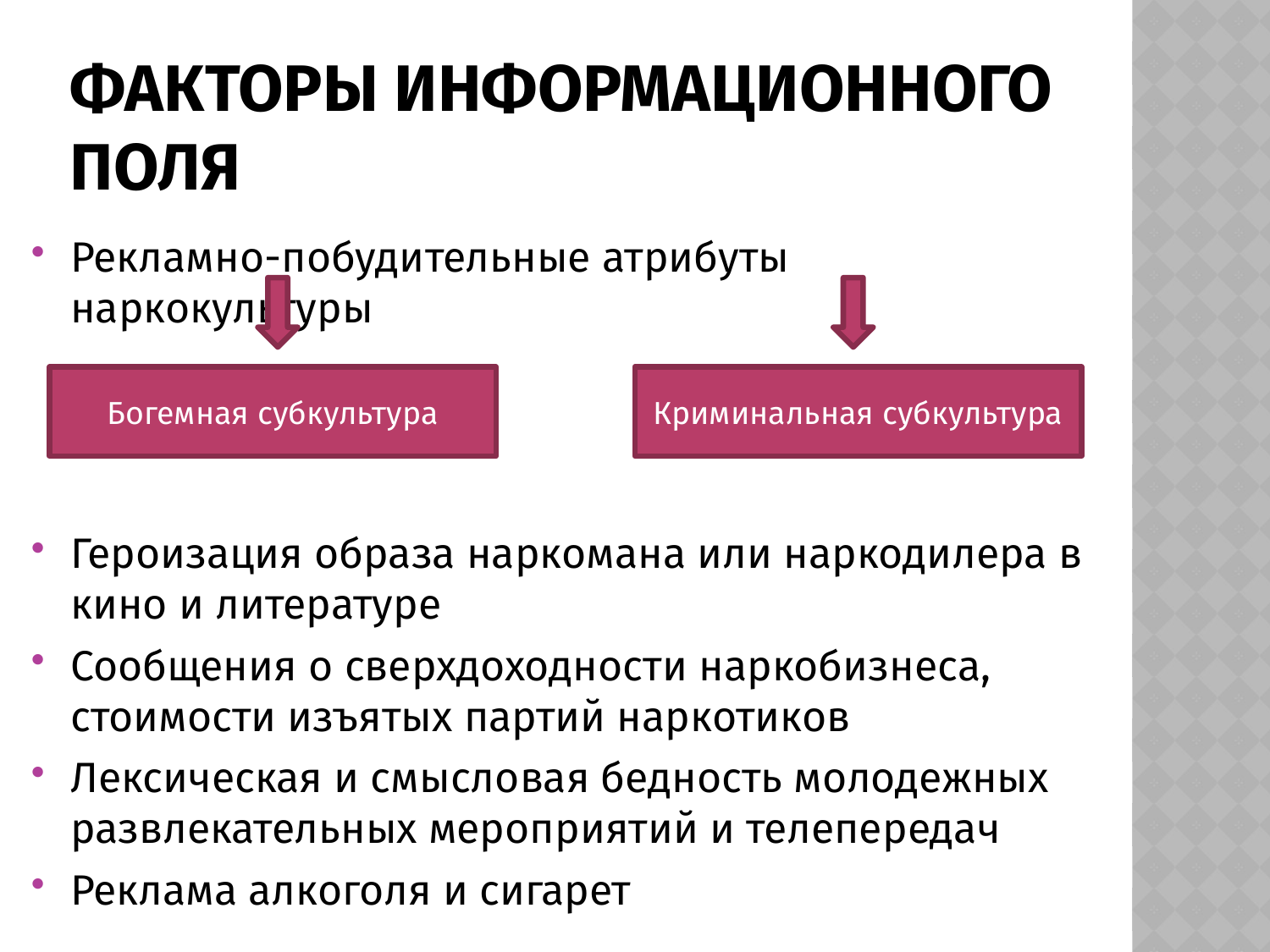

# Факторы информационного поля
Рекламно-побудительные атрибуты наркокультуры

Героизация образа наркомана или наркодилера в кино и литературе
Сообщения о сверхдоходности наркобизнеса, стоимости изъятых партий наркотиков
Лексическая и смысловая бедность молодежных развлекательных мероприятий и телепередач
Реклама алкоголя и сигарет

Богемная субкультура
Криминальная субкультура